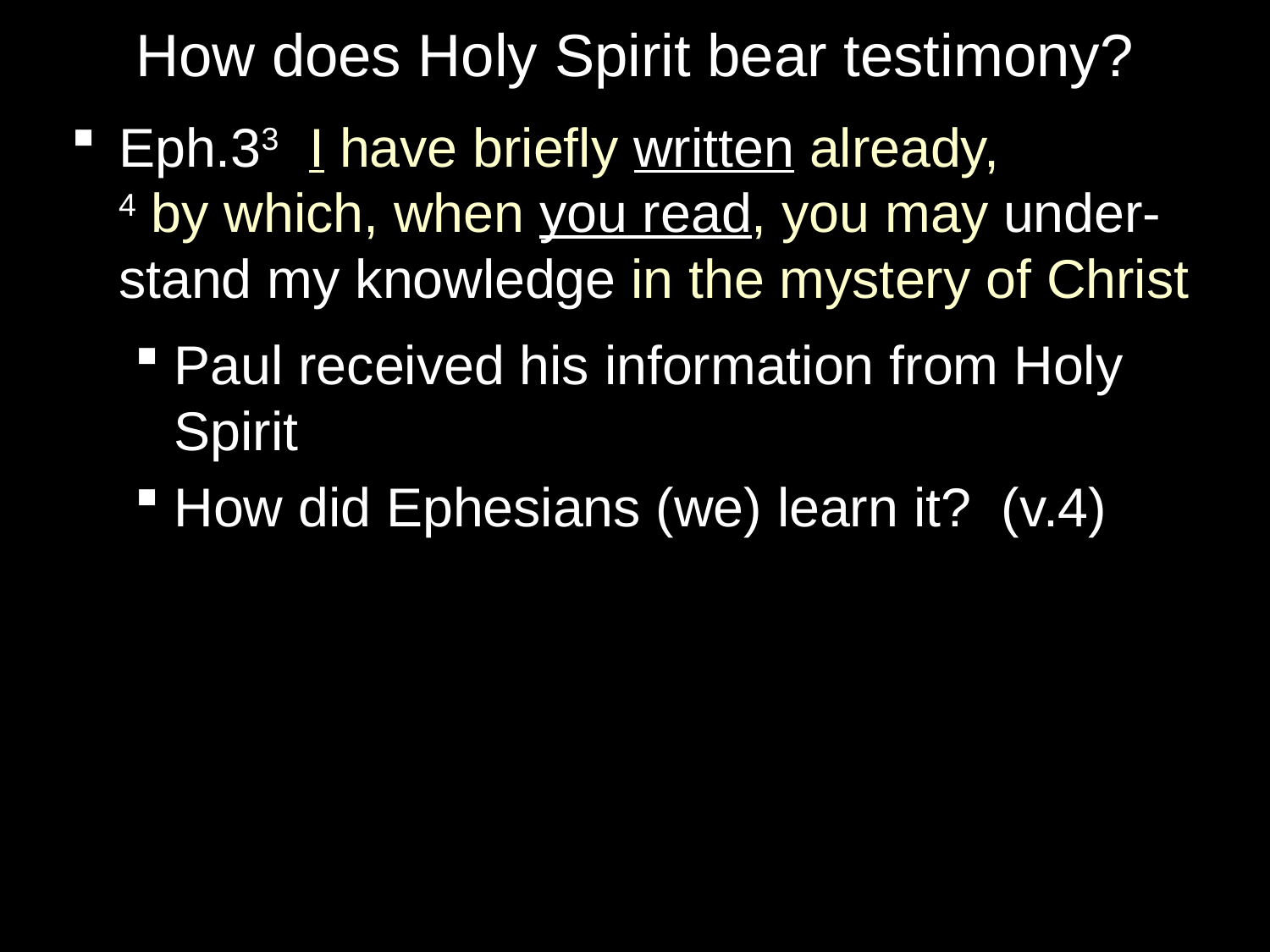

# How does Holy Spirit bear testimony?
Eph.33  I have briefly written already,
4 by which, when you read, you may under-stand my knowledge in the mystery of Christ
Paul received his information from Holy Spirit
How did Ephesians (we) learn it?  (v.4)